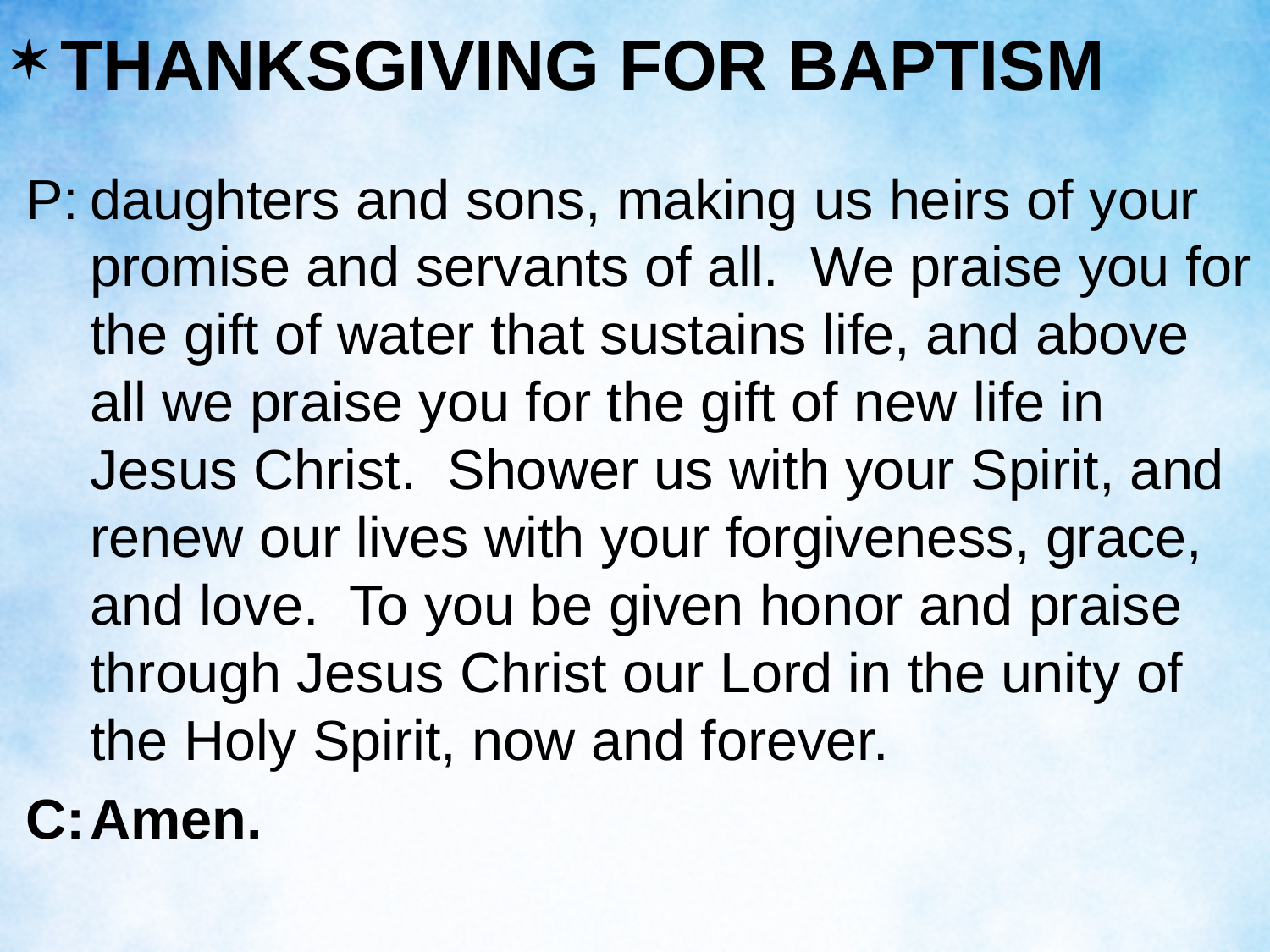

THANKSGIVING FOR BAPTISM
P:	daughters and sons, making us heirs of your promise and servants of all.  We praise you for the gift of water that sustains life, and above all we praise you for the gift of new life in Jesus Christ.  Shower us with your Spirit, and renew our lives with your forgiveness, grace, and love.  To you be given honor and praise through Jesus Christ our Lord in the unity of the Holy Spirit, now and forever.
C:	Amen.